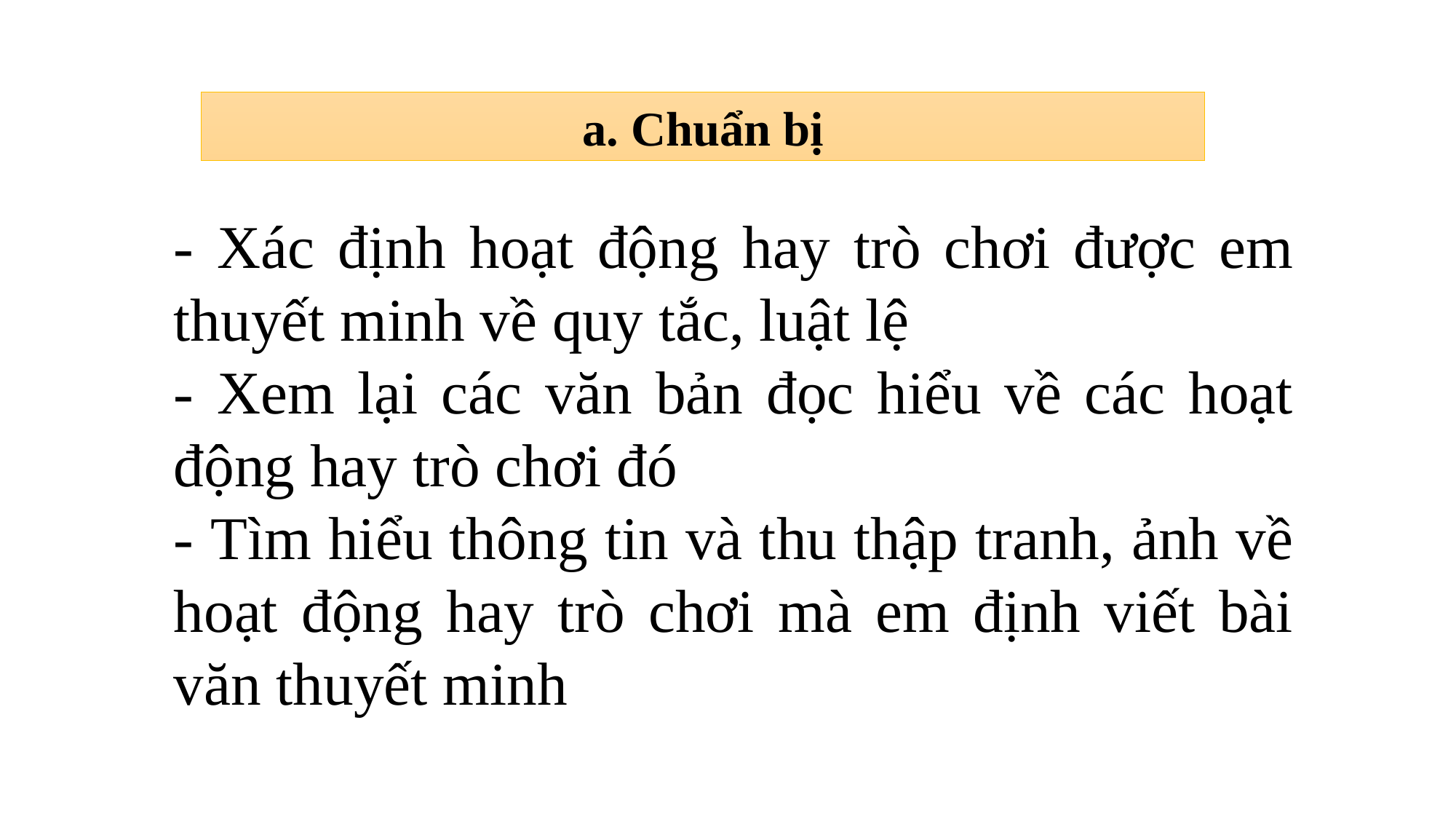

a. Chuẩn bị
- Xác định hoạt động hay trò chơi được em thuyết minh về quy tắc, luật lệ
- Xem lại các văn bản đọc hiểu về các hoạt động hay trò chơi đó
- Tìm hiểu thông tin và thu thập tranh, ảnh về hoạt động hay trò chơi mà em định viết bài văn thuyết minh